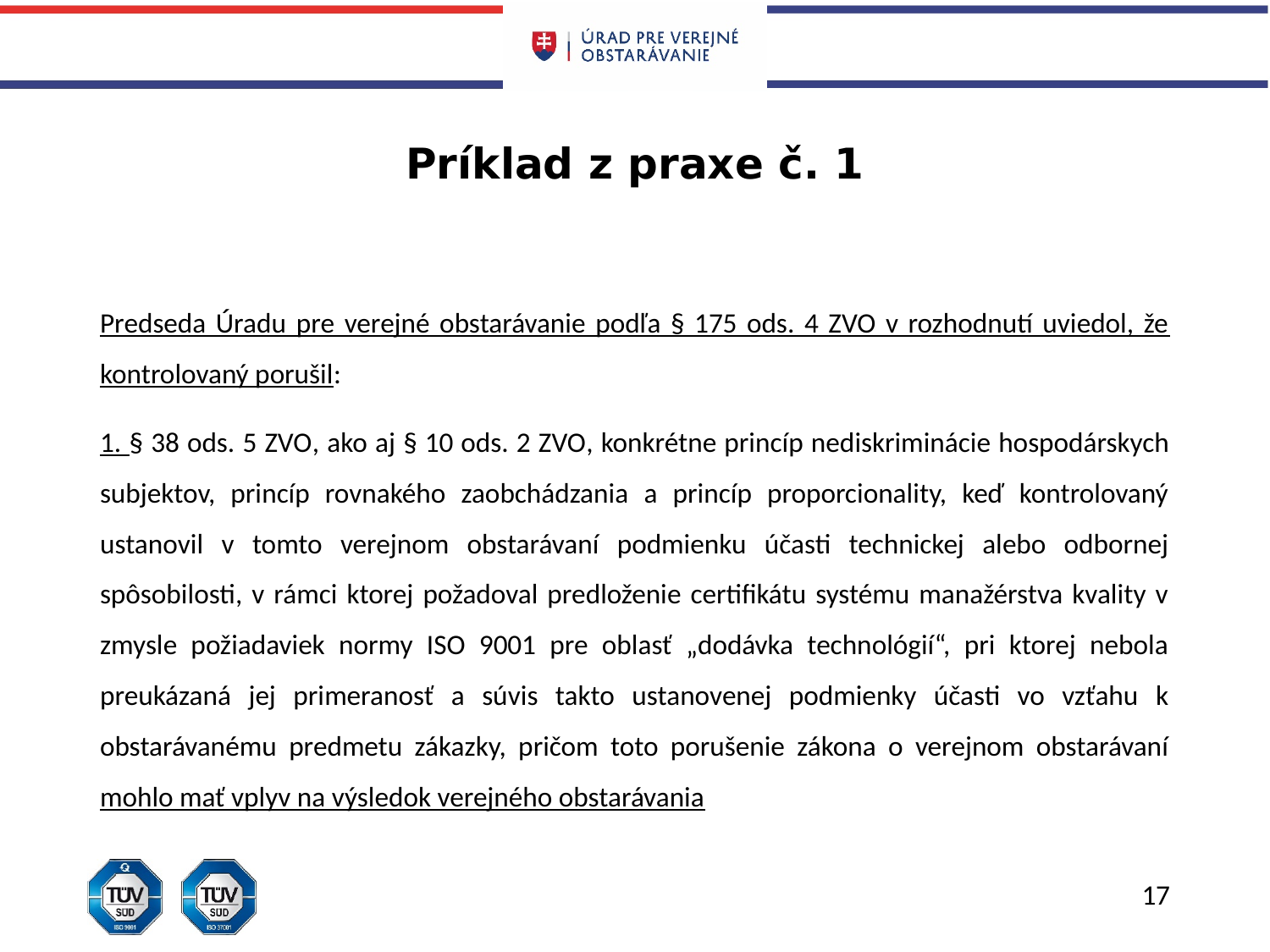

# Príklad z praxe č. 1
Predseda Úradu pre verejné obstarávanie podľa § 175 ods. 4 ZVO v rozhodnutí uviedol, že kontrolovaný porušil:
1. § 38 ods. 5 ZVO, ako aj § 10 ods. 2 ZVO, konkrétne princíp nediskriminácie hospodárskych subjektov, princíp rovnakého zaobchádzania a princíp proporcionality, keď kontrolovaný ustanovil v tomto verejnom obstarávaní podmienku účasti technickej alebo odbornej spôsobilosti, v rámci ktorej požadoval predloženie certifikátu systému manažérstva kvality v zmysle požiadaviek normy ISO 9001 pre oblasť „dodávka technológií“, pri ktorej nebola preukázaná jej primeranosť a súvis takto ustanovenej podmienky účasti vo vzťahu k obstarávanému predmetu zákazky, pričom toto porušenie zákona o verejnom obstarávaní mohlo mať vplyv na výsledok verejného obstarávania